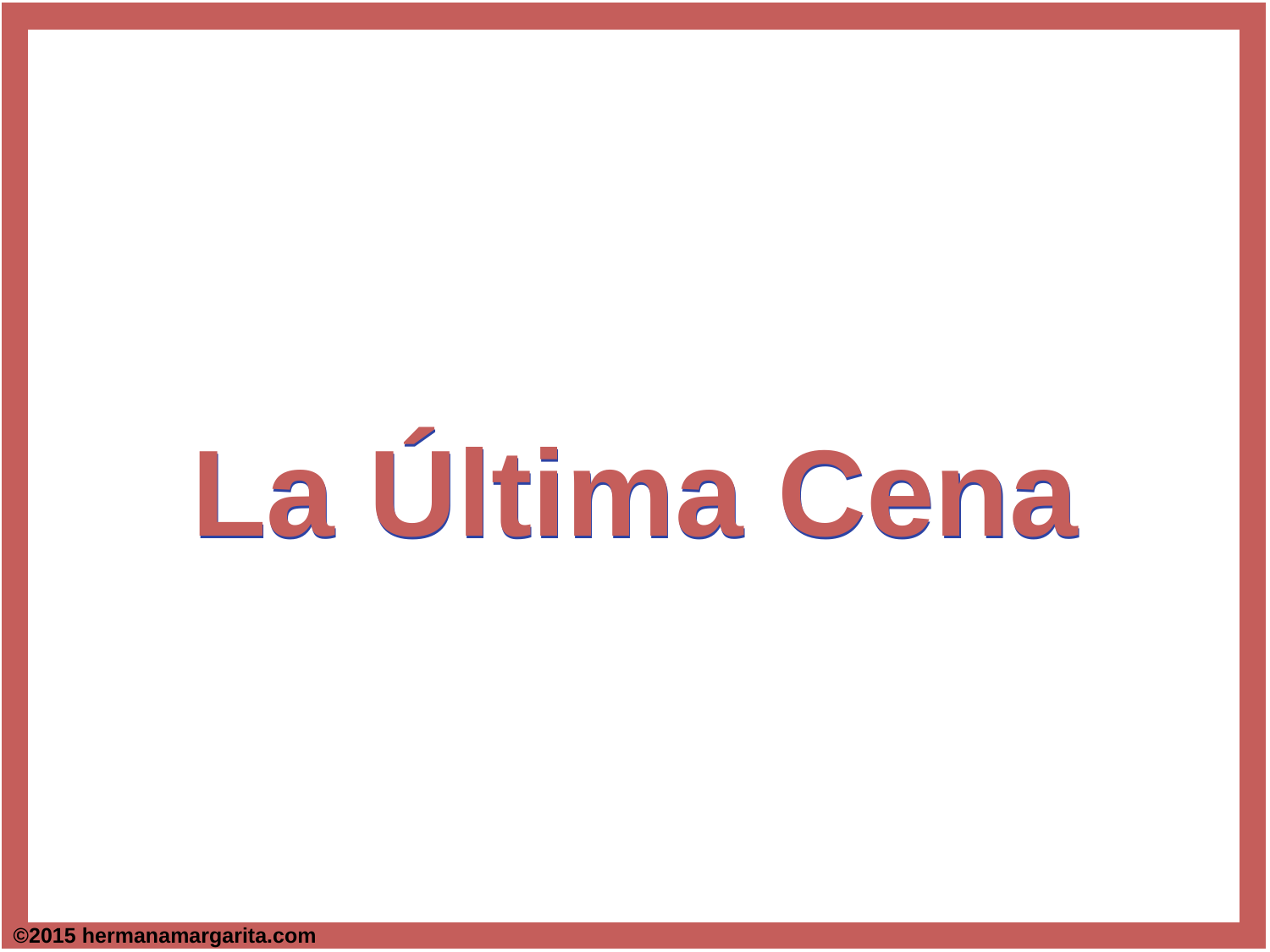

La Última Cena
La Última Cena
©2015 hermanamargarita.com